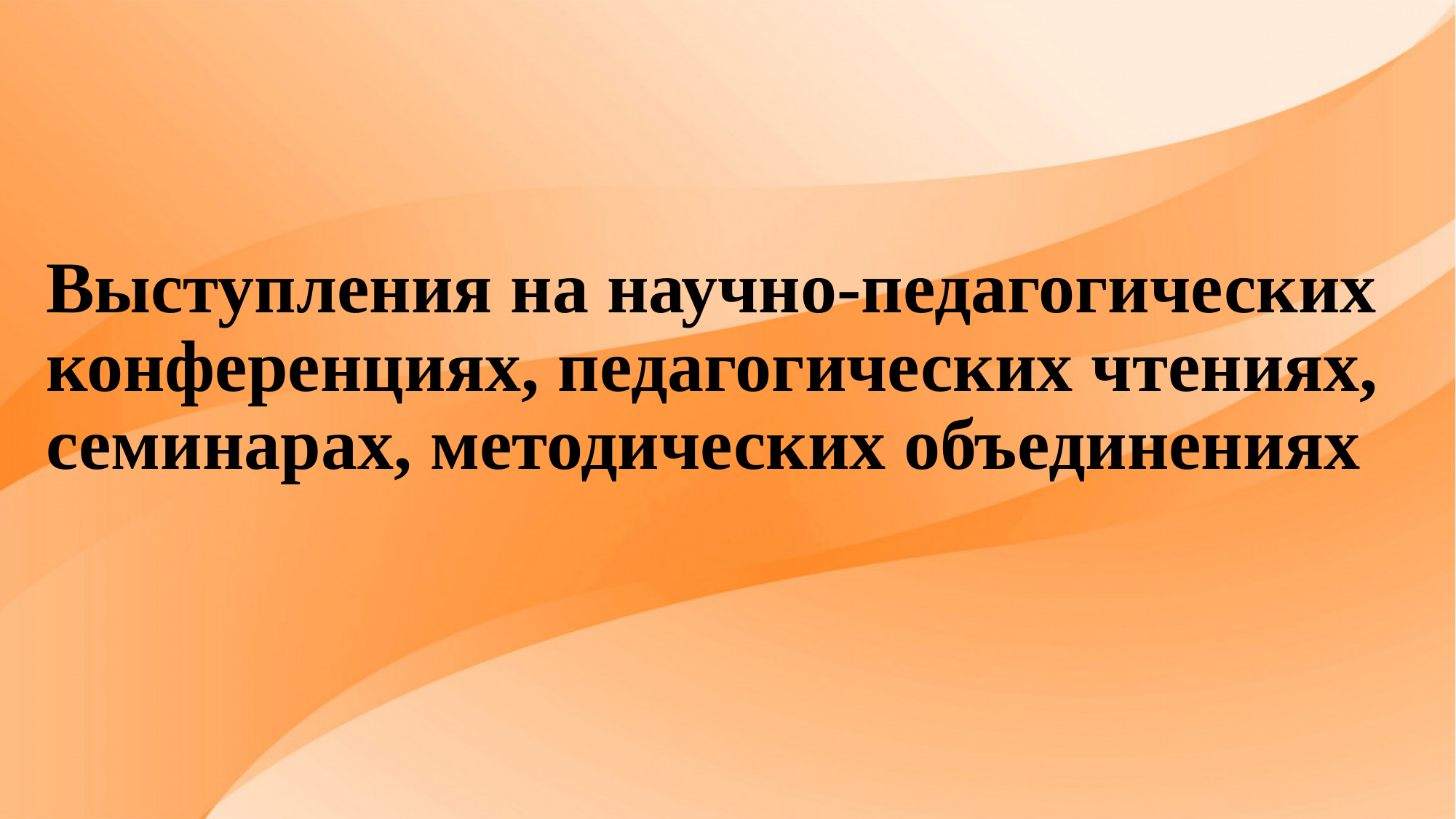

# Выступления на научно-педагогических конференциях, педагогических чтениях, семинарах, методических объединениях